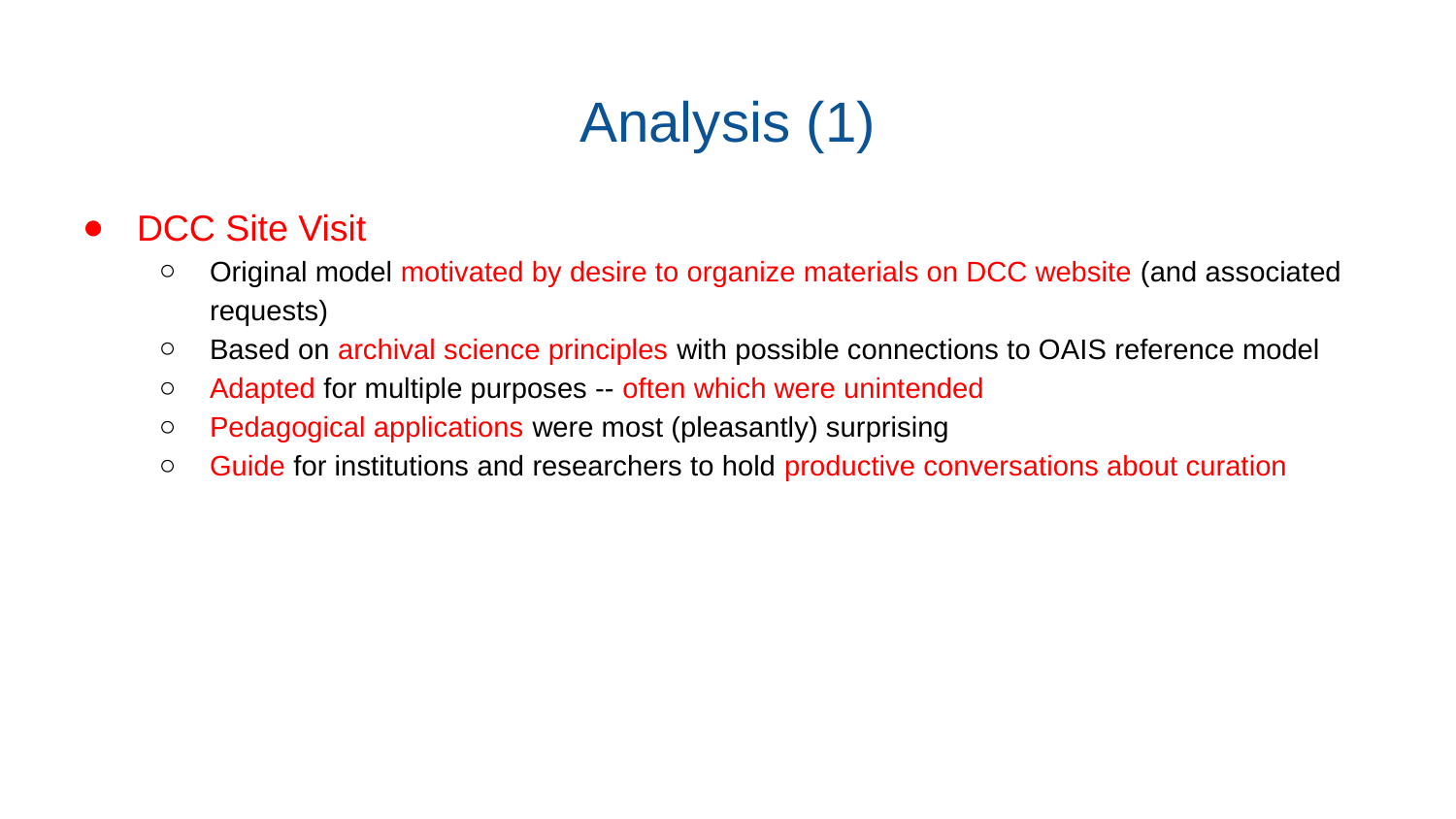

# Analysis (1)
DCC Site Visit
Original model motivated by desire to organize materials on DCC website (and associated requests)
Based on archival science principles with possible connections to OAIS reference model
Adapted for multiple purposes -- often which were unintended
Pedagogical applications were most (pleasantly) surprising
Guide for institutions and researchers to hold productive conversations about curation